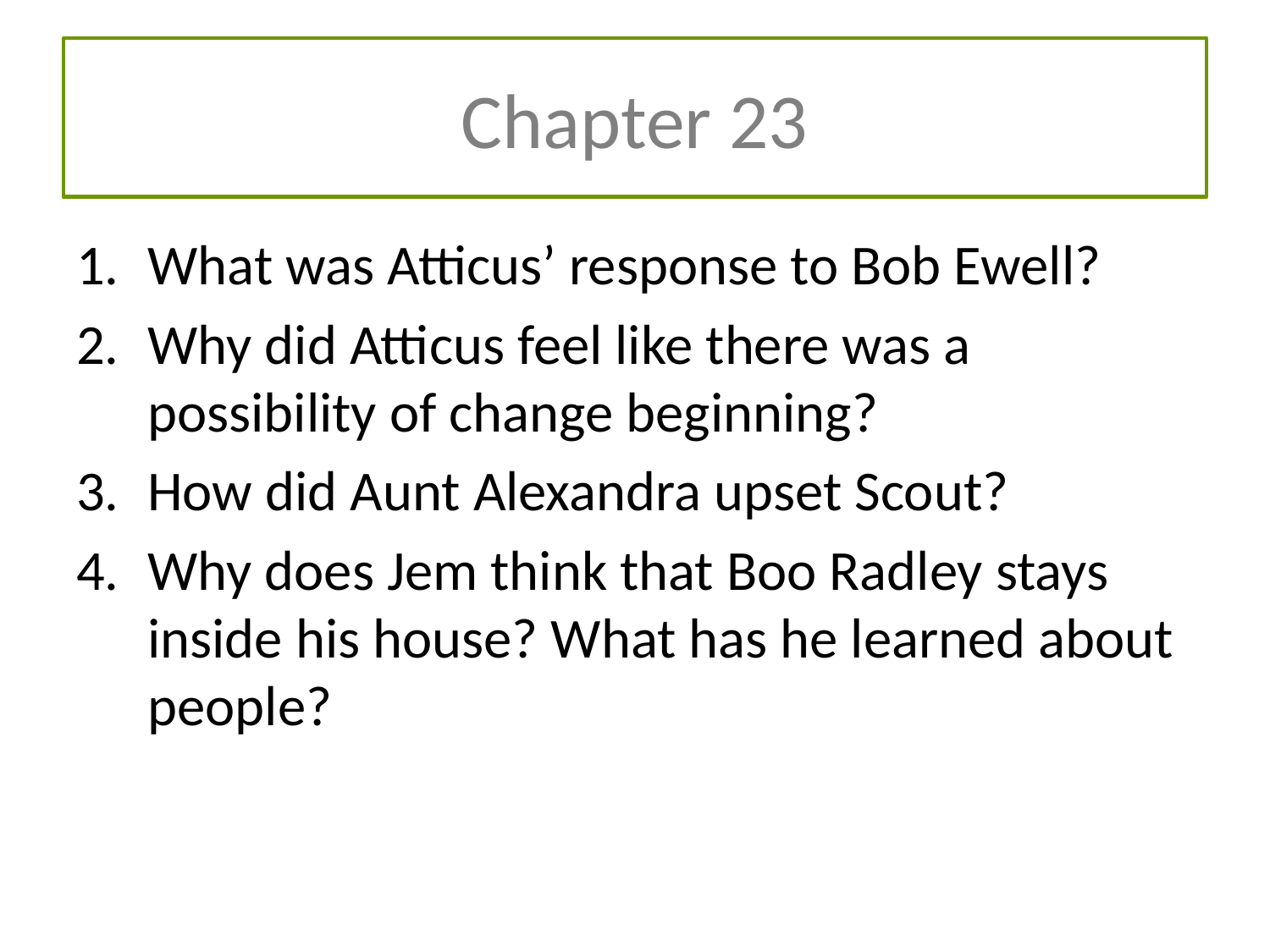

# Chapter 23
What was Atticus’ response to Bob Ewell?
Why did Atticus feel like there was a possibility of change beginning?
How did Aunt Alexandra upset Scout?
Why does Jem think that Boo Radley stays inside his house? What has he learned about people?